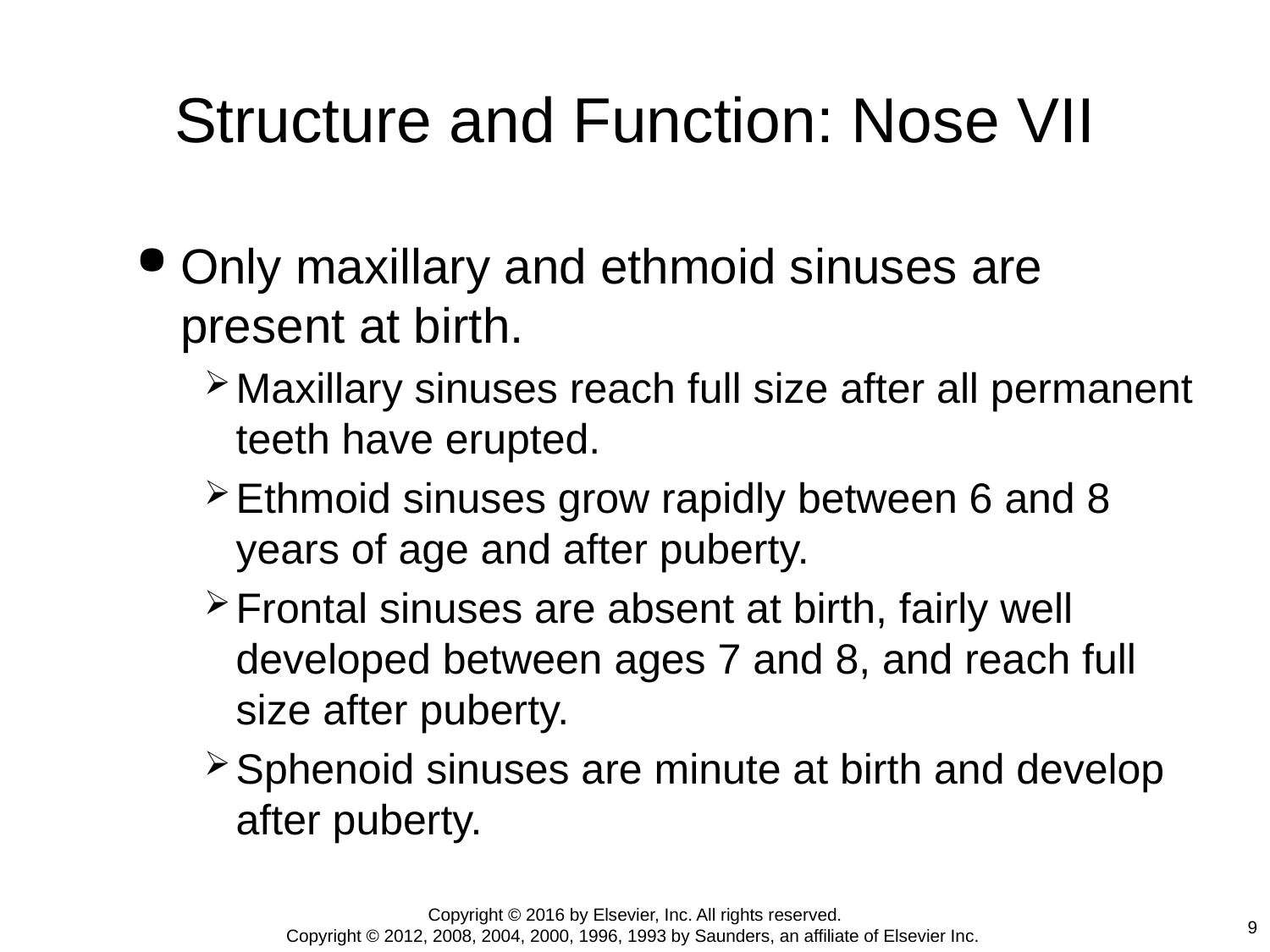

# Structure and Function: Nose VII
Only maxillary and ethmoid sinuses are present at birth.
Maxillary sinuses reach full size after all permanent teeth have erupted.
Ethmoid sinuses grow rapidly between 6 and 8 years of age and after puberty.
Frontal sinuses are absent at birth, fairly well developed between ages 7 and 8, and reach full size after puberty.
Sphenoid sinuses are minute at birth and develop after puberty.
Copyright © 2016 by Elsevier, Inc. All rights reserved.
Copyright © 2012, 2008, 2004, 2000, 1996, 1993 by Saunders, an affiliate of Elsevier Inc.
9